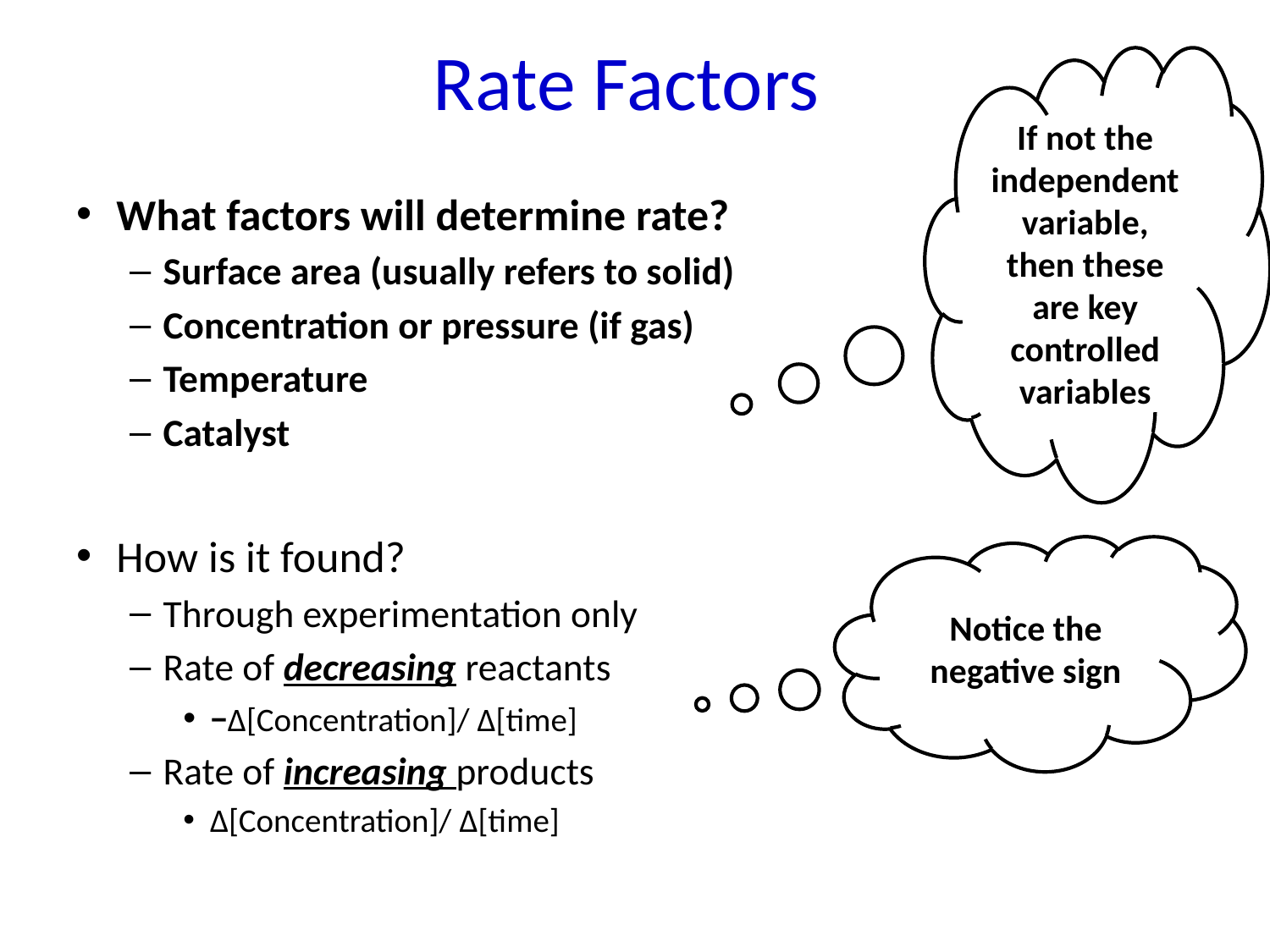

# Rate Factors
If not the independent variable, then these are key controlled variables
What factors will determine rate?
Surface area (usually refers to solid)
Concentration or pressure (if gas)
Temperature
Catalyst

How is it found?
Through experimentation only
Rate of decreasing reactants
−Δ[Concentration]/ Δ[time]
Rate of increasing products
Δ[Concentration]/ Δ[time]
Notice the negative sign